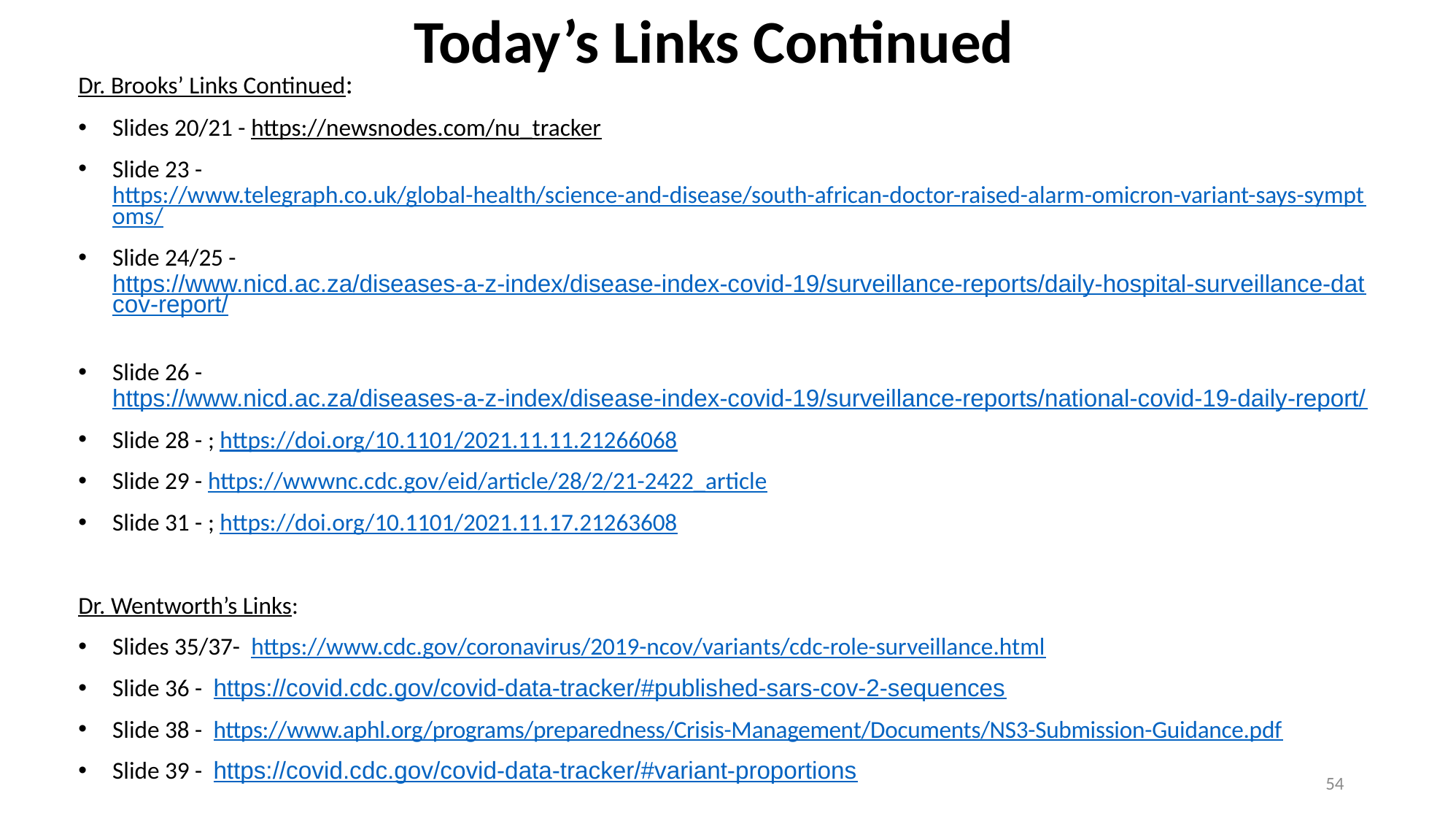

# Today’s Links Continued
Dr. Brooks’ Links Continued:
Slides 20/21 - https://newsnodes.com/nu_tracker
Slide 23 -  https://www.telegraph.co.uk/global-health/science-and-disease/south-african-doctor-raised-alarm-omicron-variant-says-symptoms/
Slide 24/25 - https://www.nicd.ac.za/diseases-a-z-index/disease-index-covid-19/surveillance-reports/daily-hospital-surveillance-datcov-report/
Slide 26 - https://www.nicd.ac.za/diseases-a-z-index/disease-index-covid-19/surveillance-reports/national-covid-19-daily-report/
Slide 28 - ; https://doi.org/10.1101/2021.11.11.21266068
Slide 29 - https://wwwnc.cdc.gov/eid/article/28/2/21-2422_article
Slide 31 - ; https://doi.org/10.1101/2021.11.17.21263608

Dr. Wentworth’s Links:
Slides 35/37-  https://www.cdc.gov/coronavirus/2019-ncov/variants/cdc-role-surveillance.html
Slide 36 -  https://covid.cdc.gov/covid-data-tracker/#published-sars-cov-2-sequences
Slide 38 -  https://www.aphl.org/programs/preparedness/Crisis-Management/Documents/NS3-Submission-Guidance.pdf
Slide 39 -  https://covid.cdc.gov/covid-data-tracker/#variant-proportions

54